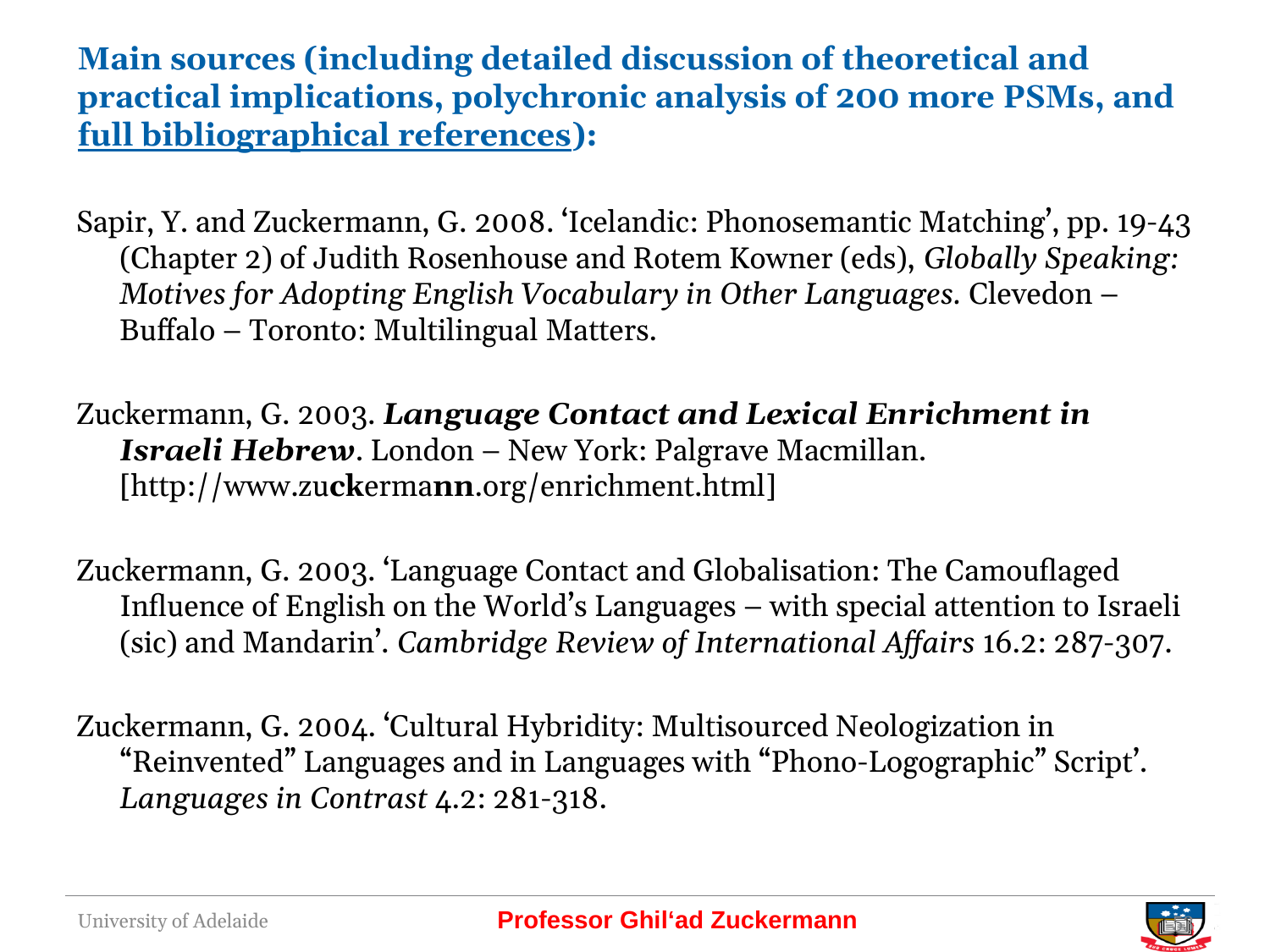

# Main sources (including detailed discussion of theoretical and practical implications, polychronic analysis of 200 more PSMs, and full bibliographical references):
Sapir, Y. and Zuckermann, G. 2008. ‘Icelandic: Phonosemantic Matching’, pp. 19-43 (Chapter 2) of Judith Rosenhouse and Rotem Kowner (eds), Globally Speaking: Motives for Adopting English Vocabulary in Other Languages. Clevedon – Buffalo – Toronto: Multilingual Matters.

Zuckermann, G. 2003. Language Contact and Lexical Enrichment in Israeli Hebrew. London – New York: Palgrave Macmillan. [http://www.zuckermann.org/enrichment.html]

Zuckermann, G. 2003. ‘Language Contact and Globalisation: The Camouflaged Influence of English on the World’s Languages – with special attention to Israeli (sic) and Mandarin’. Cambridge Review of International Affairs 16.2: 287-307.

Zuckermann, G. 2004. ‘Cultural Hybridity: Multisourced Neologization in “Reinvented” Languages and in Languages with “Phono-Logographic” Script’. Languages in Contrast 4.2: 281-318.

University of Adelaide
53
Professor Ghil‘ad Zuckermann